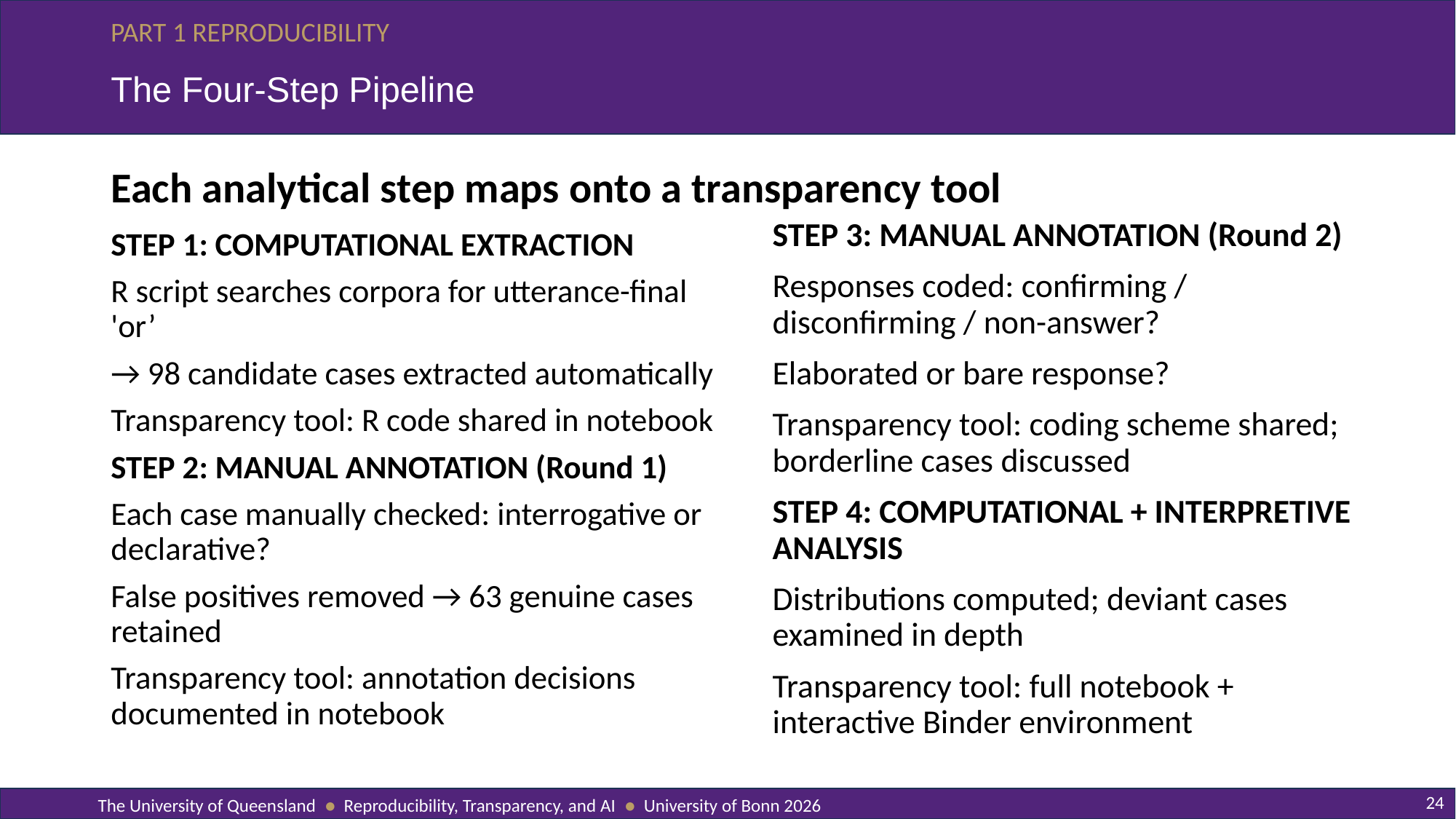

# The Four-Step Pipeline
Each analytical step maps onto a transparency tool
STEP 3: MANUAL ANNOTATION (Round 2)
Responses coded: confirming / disconfirming / non-answer?
Elaborated or bare response?
Transparency tool: coding scheme shared; borderline cases discussed
STEP 4: COMPUTATIONAL + INTERPRETIVE ANALYSIS
Distributions computed; deviant cases examined in depth
Transparency tool: full notebook + interactive Binder environment
STEP 1: COMPUTATIONAL EXTRACTION
R script searches corpora for utterance-final 'or’
→ 98 candidate cases extracted automatically
Transparency tool: R code shared in notebook
STEP 2: MANUAL ANNOTATION (Round 1)
Each case manually checked: interrogative or declarative?
False positives removed → 63 genuine cases retained
Transparency tool: annotation decisions documented in notebook